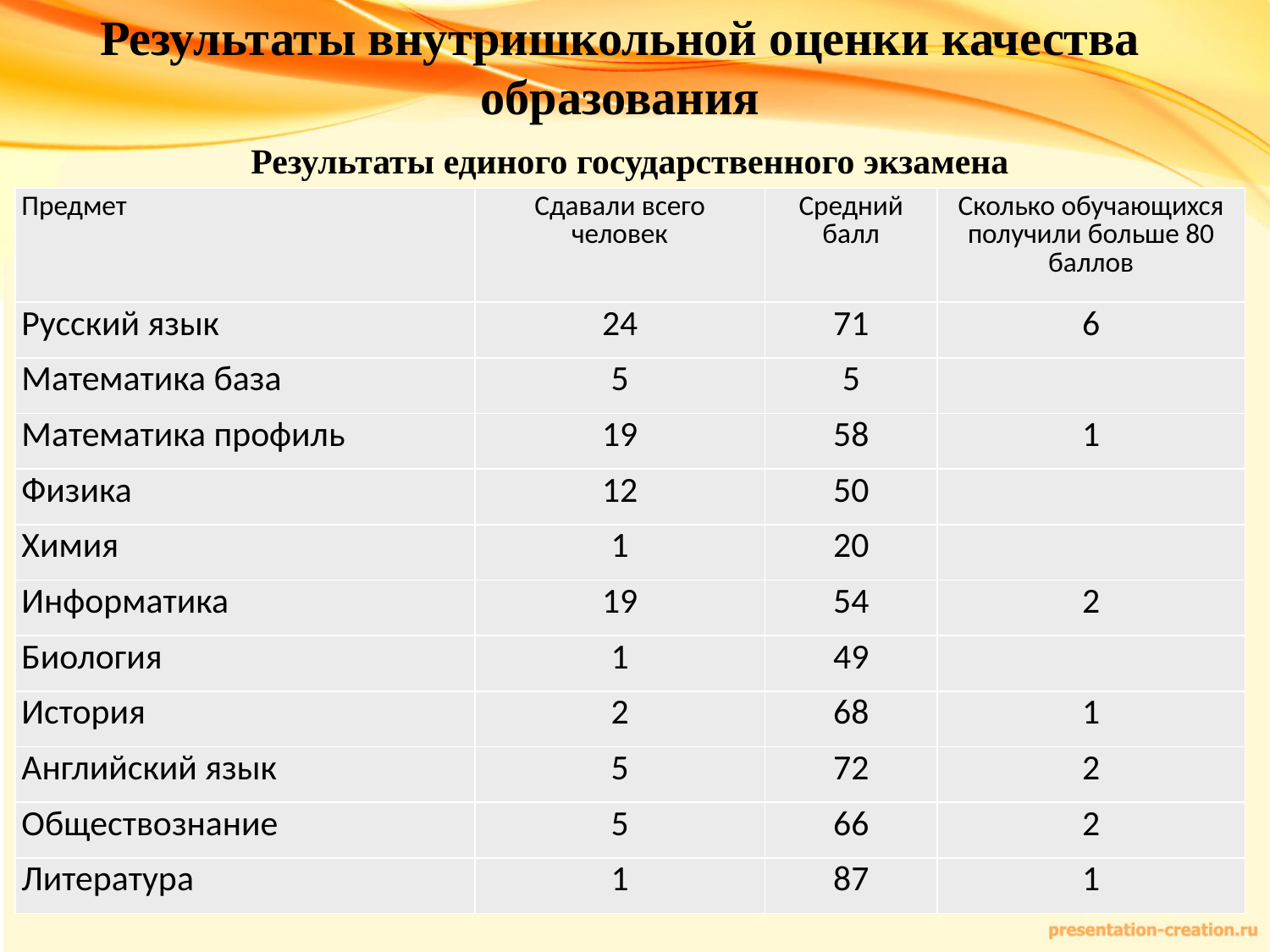

Результаты внутришкольной оценки качества образования
Результаты единого государственного экзамена
| Предмет | Сдавали всего человек | Средний балл | Сколько обучающихся получили больше 80 баллов |
| --- | --- | --- | --- |
| Русский язык | 24 | 71 | 6 |
| Математика база | 5 | 5 |  |
| Математика профиль | 19 | 58 | 1 |
| Физика | 12 | 50 |  |
| Химия | 1 | 20 |  |
| Информатика | 19 | 54 | 2 |
| Биология | 1 | 49 |  |
| История | 2 | 68 | 1 |
| Английский язык | 5 | 72 | 2 |
| Обществознание | 5 | 66 | 2 |
| Литература | 1 | 87 | 1 |